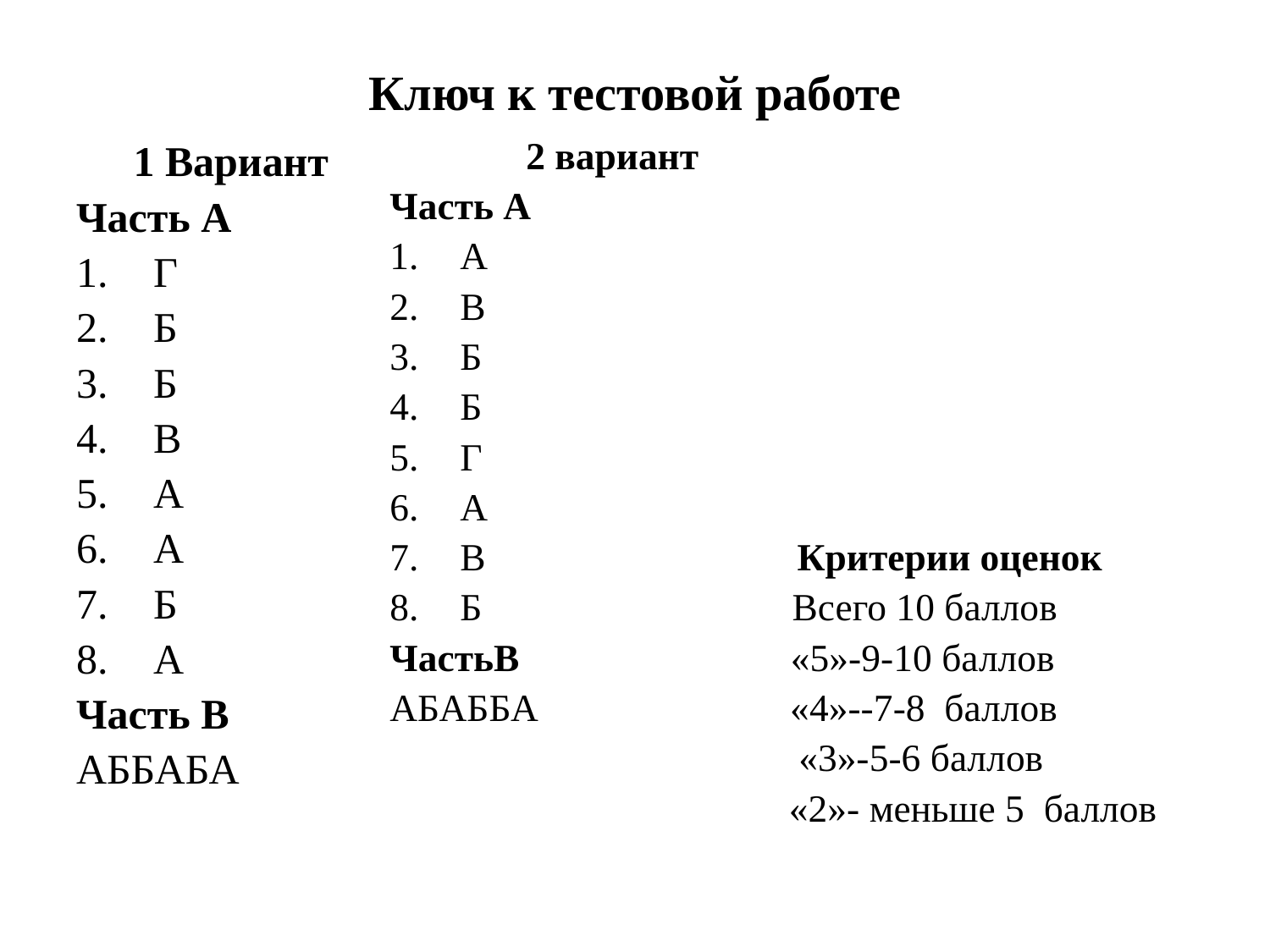

# Ключ к тестовой работе
     1 Вариант
Часть А
Г
Б
Б
В
А
А
Б
А
Часть В
АББАБА

              2 вариант
Часть А
А
В
Б
Б
Г
А
В                                Критерии оценок
Б                                Всего 10 баллов
ЧастьВ                            «5»-9-10 баллов
АБАББА                          «4»--7-8  баллов
                                          «3»-5-6 баллов
                                         «2»- меньше 5  баллов